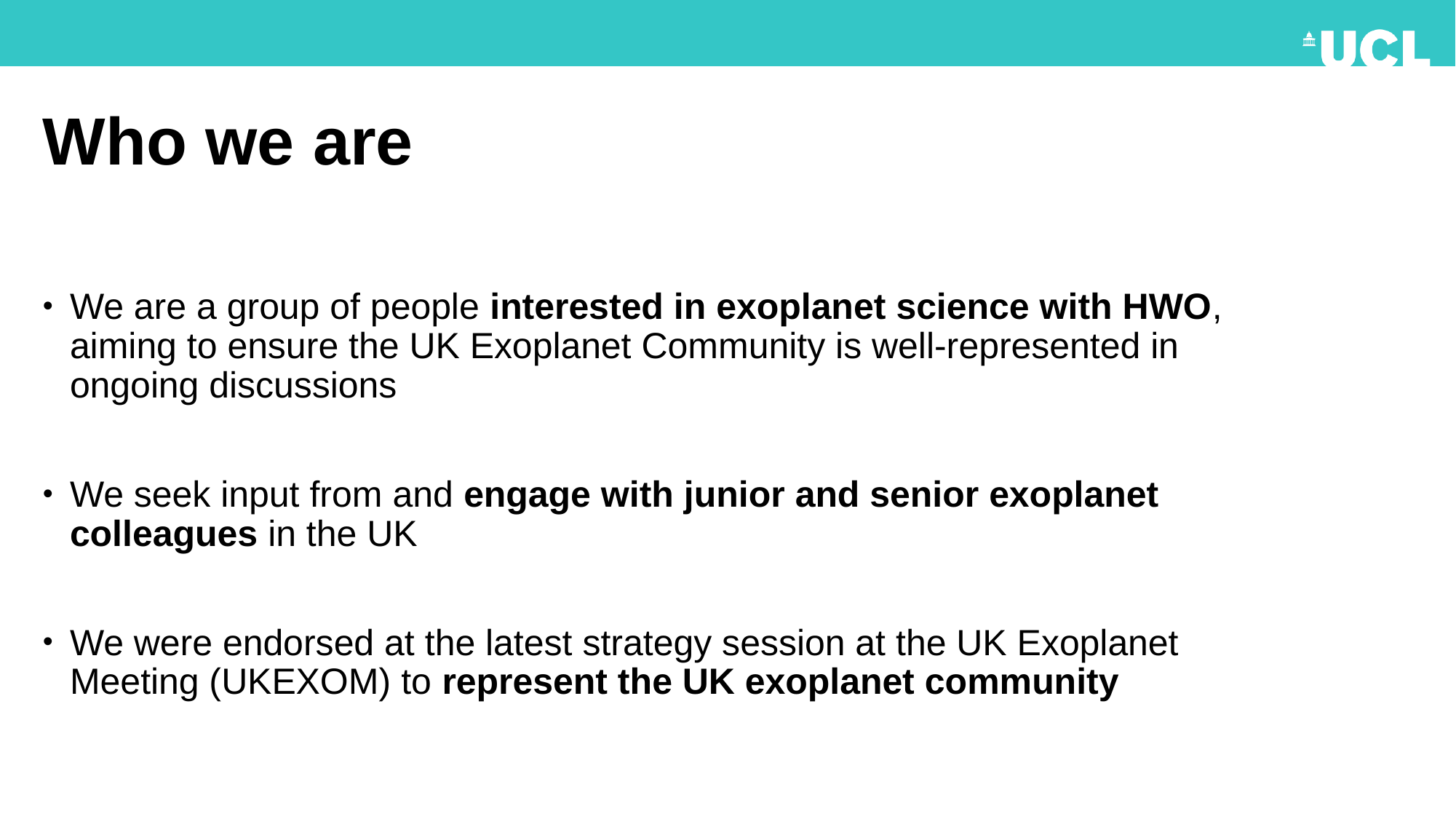

# Who we are
We are a group of people interested in exoplanet science with HWO, aiming to ensure the UK Exoplanet Community is well-represented in ongoing discussions

We seek input from and engage with junior and senior exoplanet colleagues in the UK

We were endorsed at the latest strategy session at the UK Exoplanet Meeting (UKEXOM) to represent the UK exoplanet community